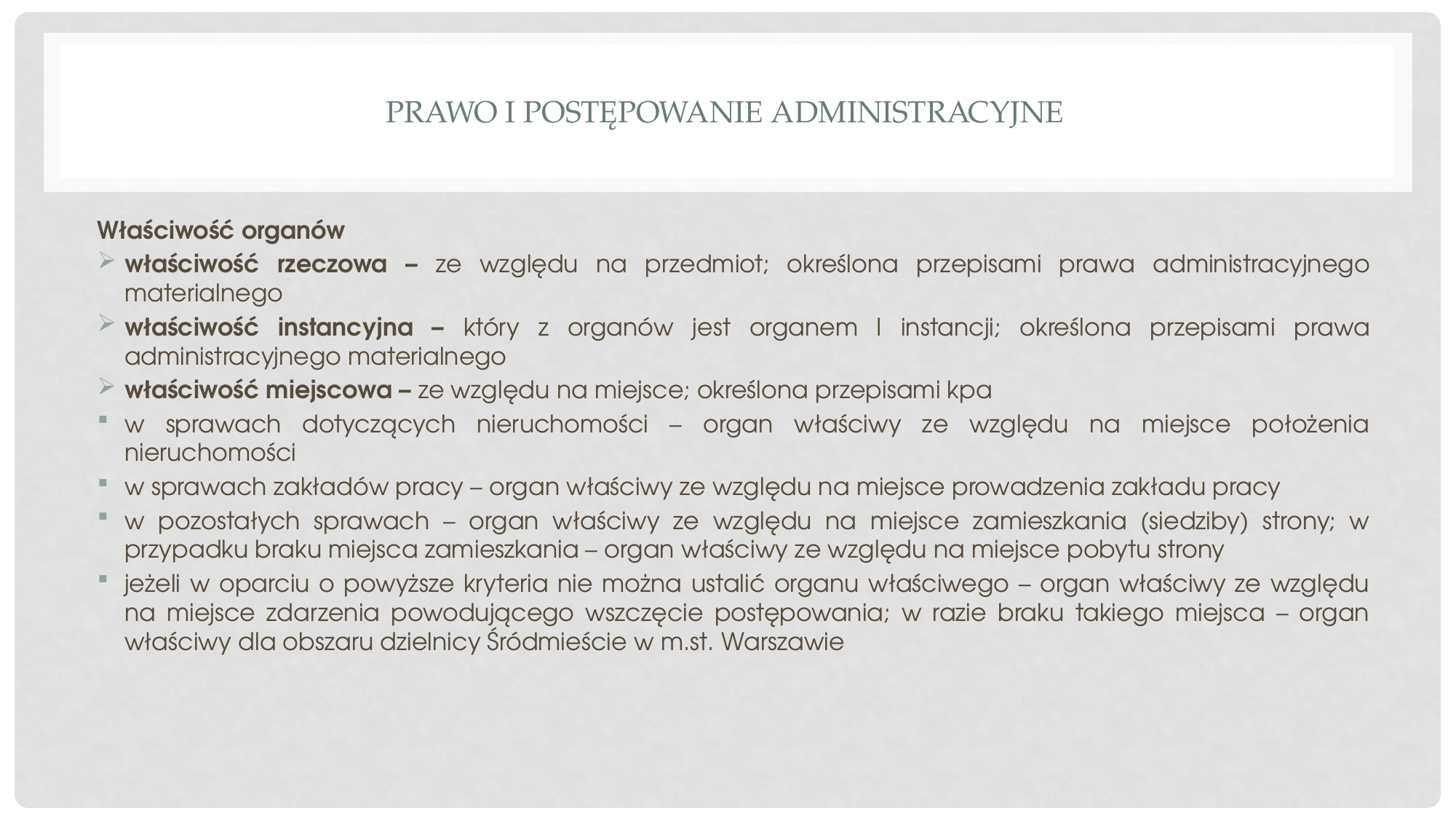

# Prawo i postępowanie administracyjne
Właściwość organów
właściwość rzeczowa – ze względu na przedmiot; określona przepisami prawa administracyjnego materialnego
właściwość instancyjna – który z organów jest organem I instancji; określona przepisami prawa administracyjnego materialnego
właściwość miejscowa – ze względu na miejsce; określona przepisami kpa
w sprawach dotyczących nieruchomości – organ właściwy ze względu na miejsce położenia nieruchomości
w sprawach zakładów pracy – organ właściwy ze względu na miejsce prowadzenia zakładu pracy
w pozostałych sprawach – organ właściwy ze względu na miejsce zamieszkania (siedziby) strony; w przypadku braku miejsca zamieszkania – organ właściwy ze względu na miejsce pobytu strony
jeżeli w oparciu o powyższe kryteria nie można ustalić organu właściwego – organ właściwy ze względu na miejsce zdarzenia powodującego wszczęcie postępowania; w razie braku takiego miejsca – organ właściwy dla obszaru dzielnicy Śródmieście w m.st. Warszawie